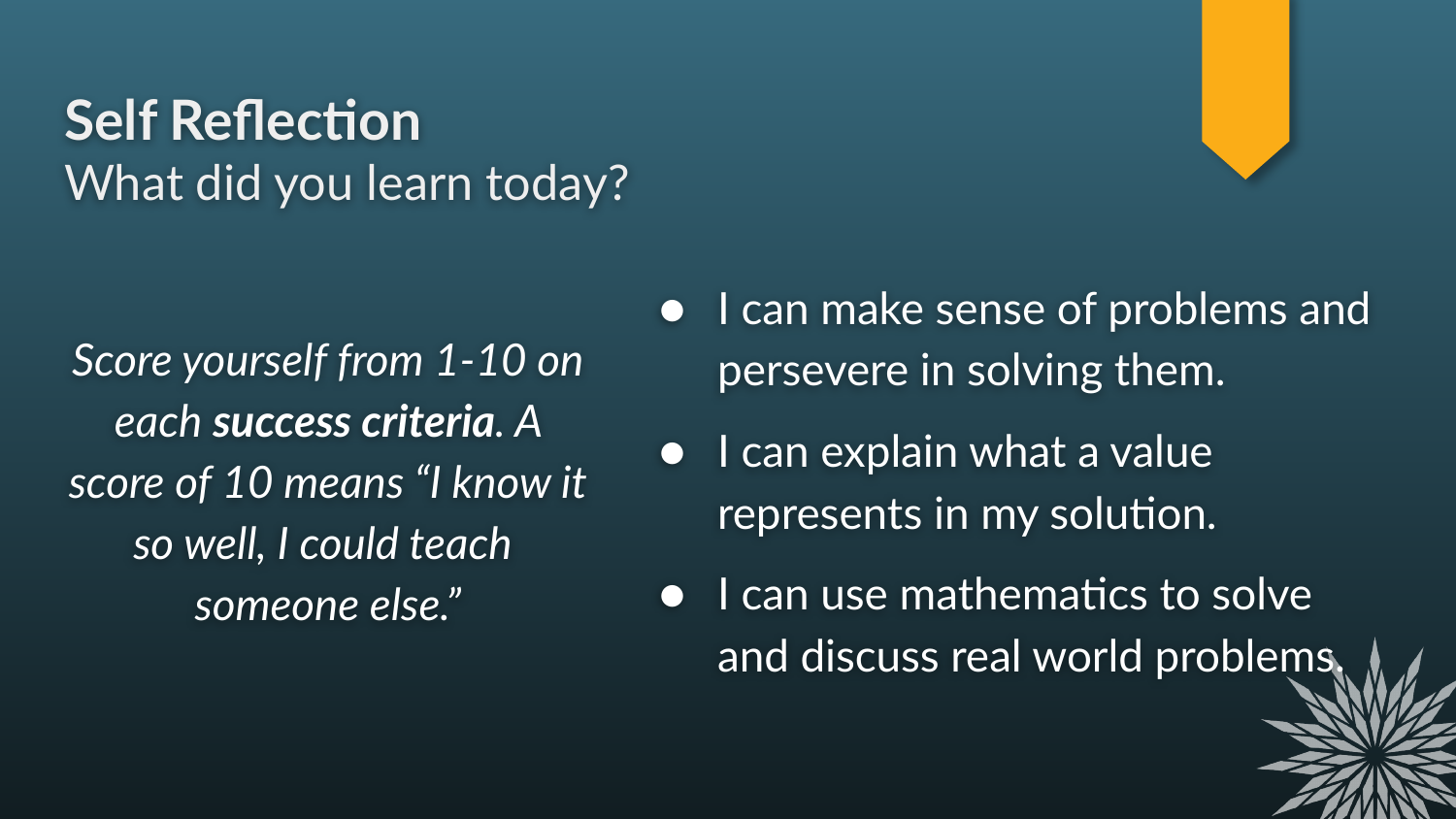

# Self Reflection
What did you learn today?
Score yourself from 1-10 on each success criteria. A score of 10 means “I know it so well, I could teach
someone else.”
I can make sense of problems and persevere in solving them.
I can explain what a value represents in my solution.
I can use mathematics to solve and discuss real world problems.